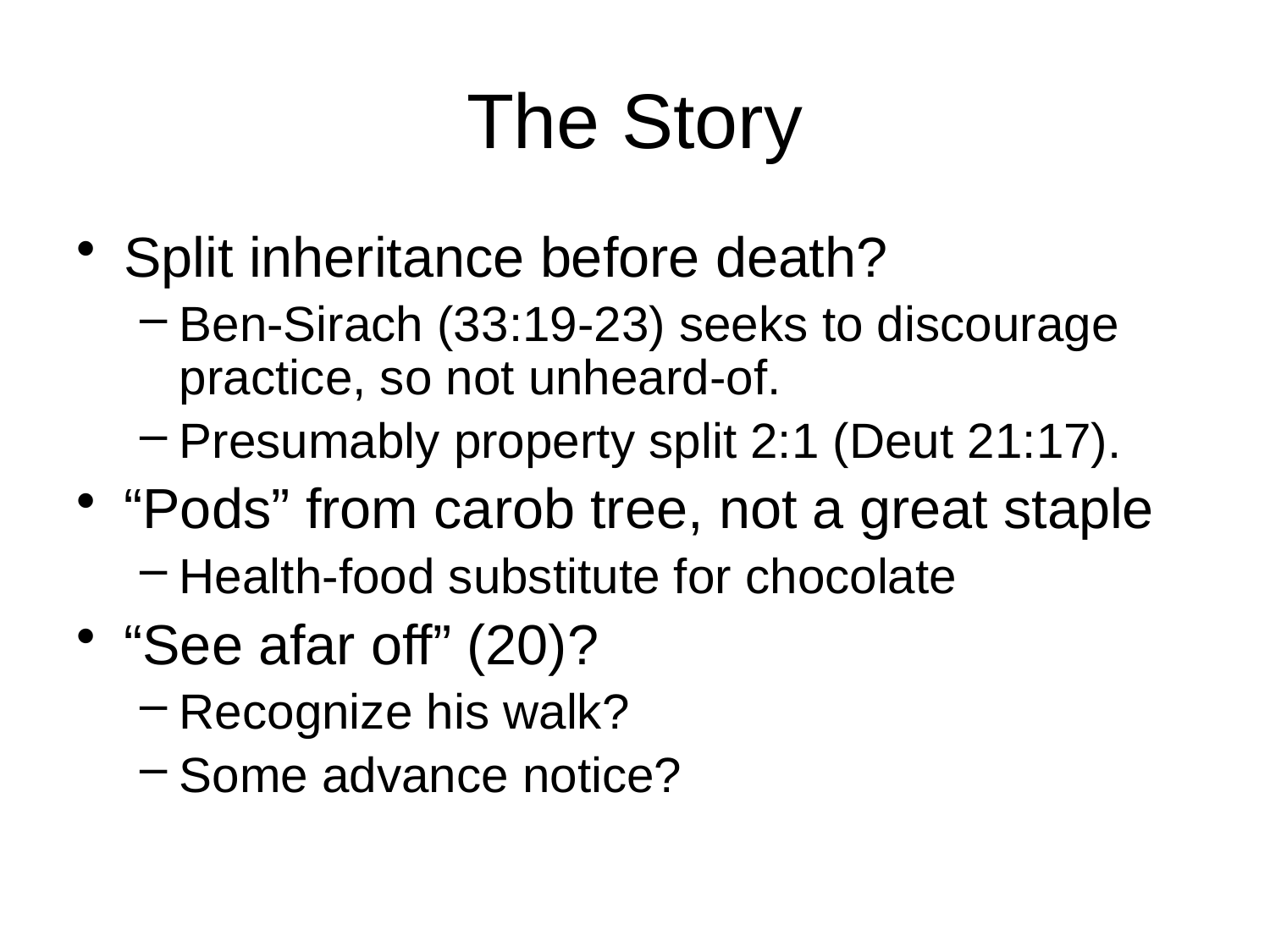

# The Story
Split inheritance before death?
Ben-Sirach (33:19-23) seeks to discourage practice, so not unheard-of.
Presumably property split 2:1 (Deut 21:17).
“Pods” from carob tree, not a great staple
Health-food substitute for chocolate
“See afar off” (20)?
Recognize his walk?
Some advance notice?